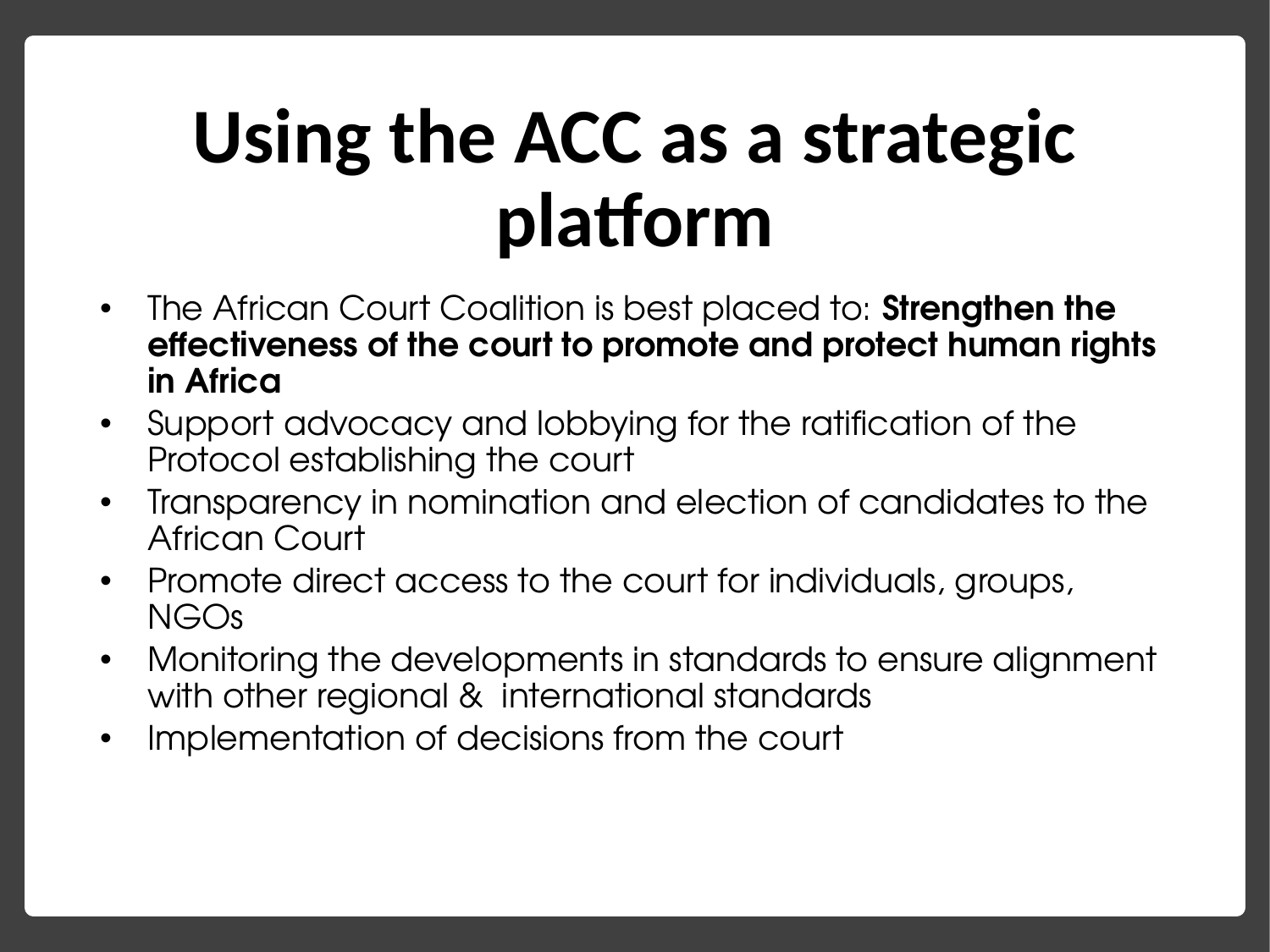

# Using the ACC as a strategic platform
The African Court Coalition is best placed to: Strengthen the effectiveness of the court to promote and protect human rights in Africa
Support advocacy and lobbying for the ratification of the Protocol establishing the court
Transparency in nomination and election of candidates to the African Court
Promote direct access to the court for individuals, groups, NGOs
Monitoring the developments in standards to ensure alignment with other regional &  international standards
Implementation of decisions from the court